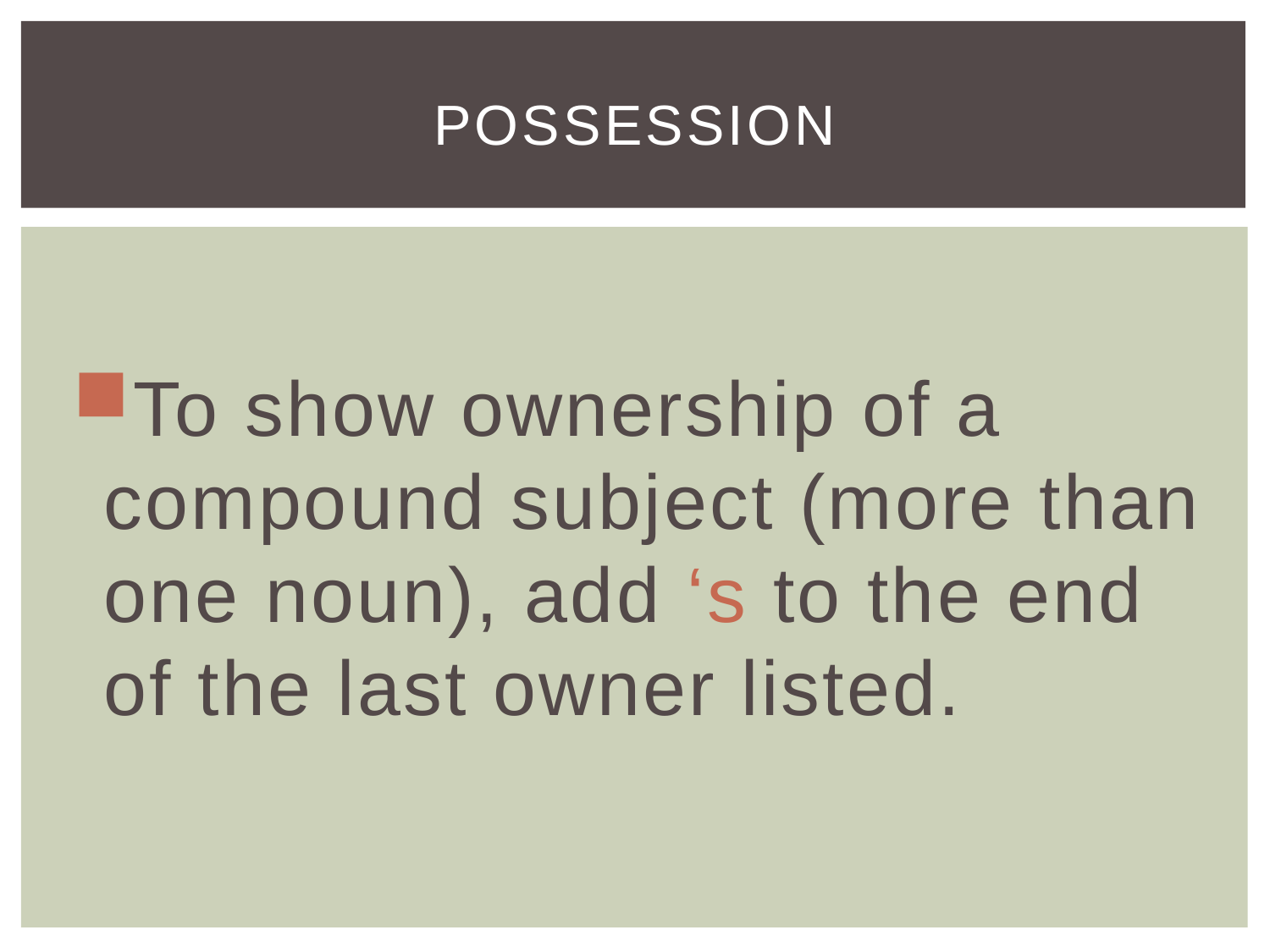

# Possession
To show ownership of a compound subject (more than one noun), add ‘s to the end of the last owner listed.